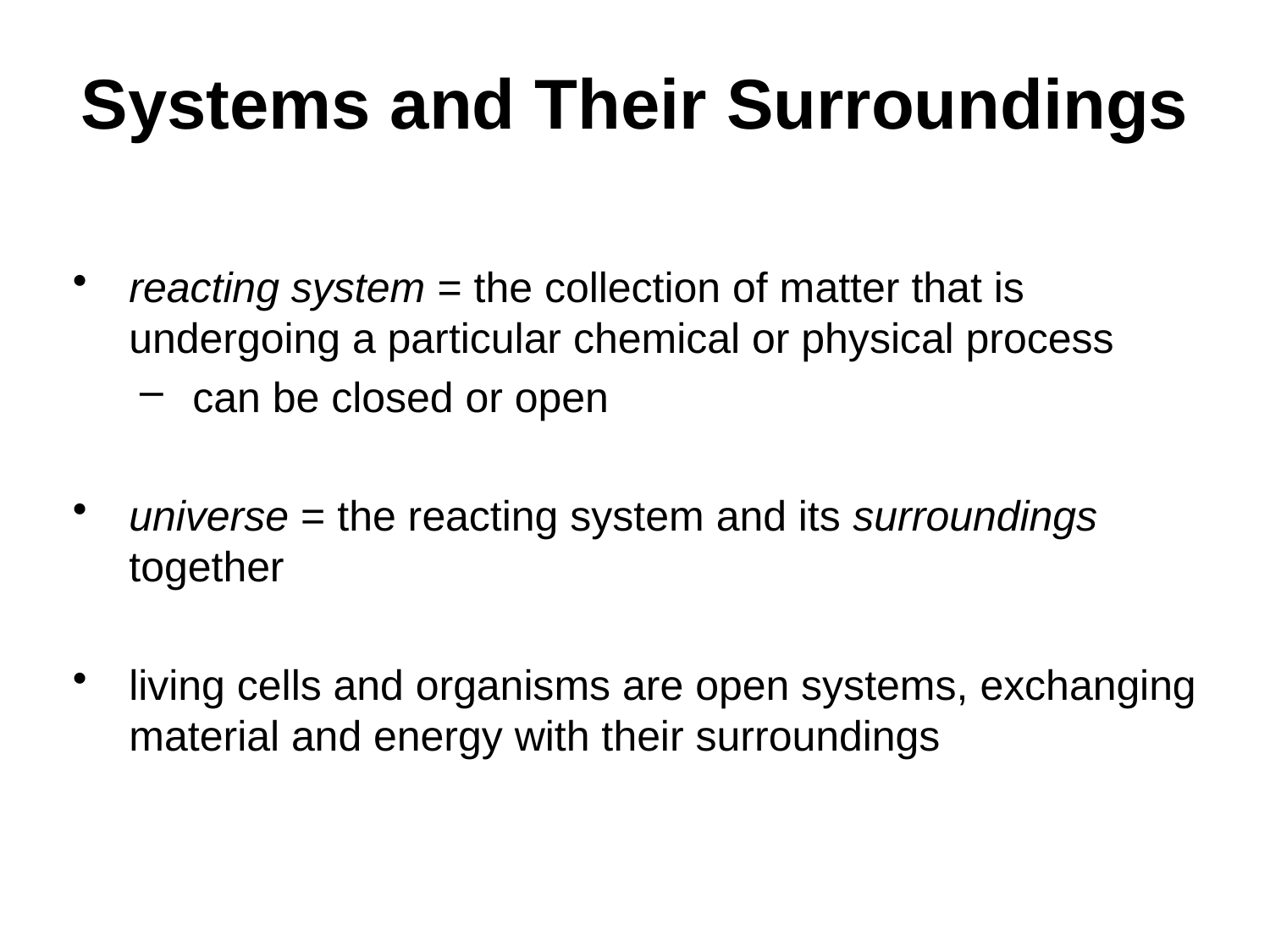

# Systems and Their Surroundings
reacting system = the collection of matter that is undergoing a particular chemical or physical process
can be closed or open

universe = the reacting system and its surroundings together

living cells and organisms are open systems, exchanging material and energy with their surroundings